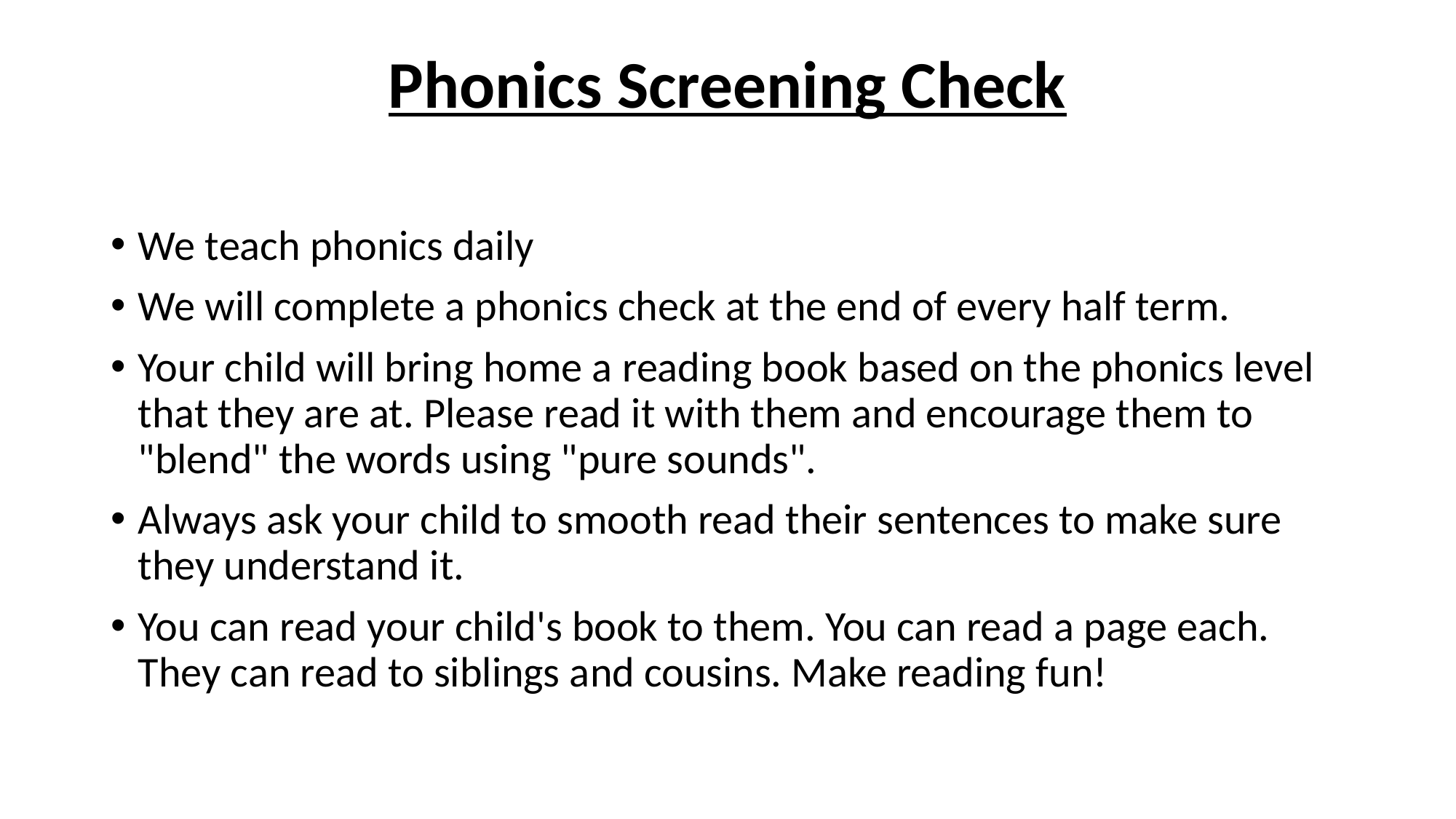

# Phonics Screening Check

We teach phonics daily
We will complete a phonics check at the end of every half term.
Your child will bring home a reading book based on the phonics level that they are at. Please read it with them and encourage them to "blend" the words using "pure sounds".
Always ask your child to smooth read their sentences to make sure they understand it.
You can read your child's book to them. You can read a page each. They can read to siblings and cousins. Make reading fun!